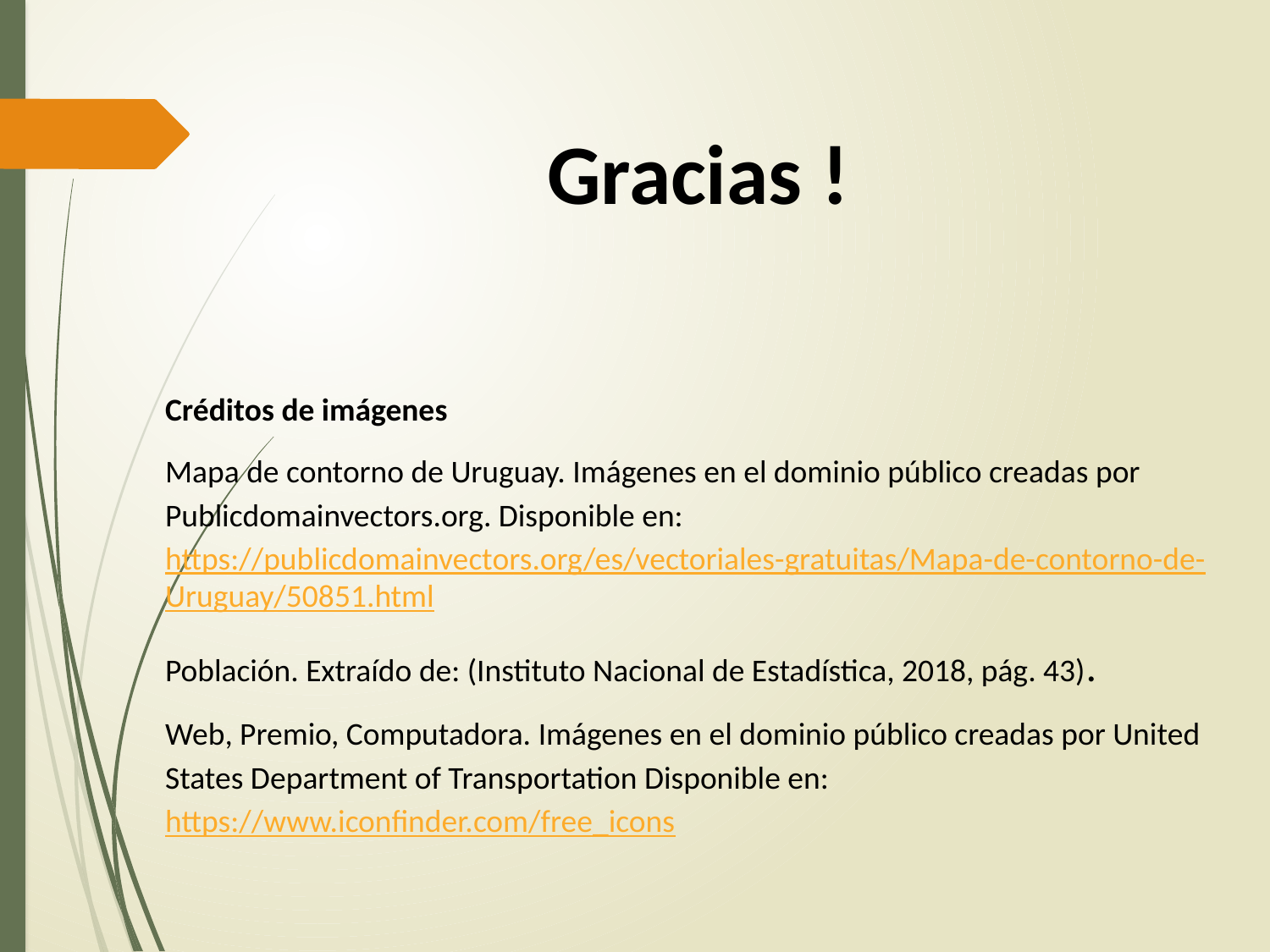

# Gracias !
Créditos de imágenes
Mapa de contorno de Uruguay. Imágenes en el dominio público creadas por Publicdomainvectors.org. Disponible en: https://publicdomainvectors.org/es/vectoriales-gratuitas/Mapa-de-contorno-de-Uruguay/50851.html
Población. Extraído de: (Instituto Nacional de Estadística, 2018, pág. 43).
Web, Premio, Computadora. Imágenes en el dominio público creadas por United States Department of Transportation Disponible en: https://www.iconfinder.com/free_icons